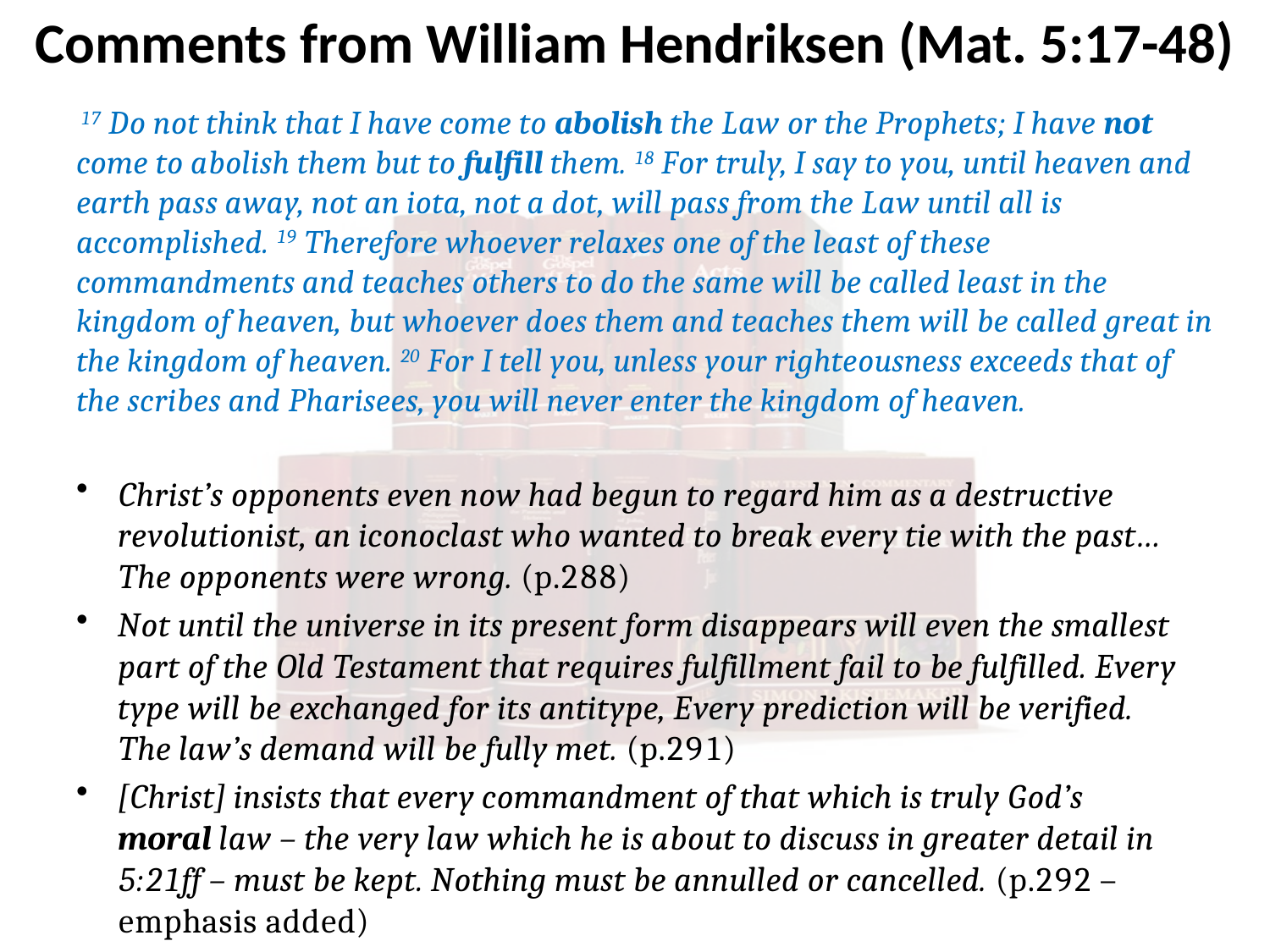

# Comments from William Hendriksen (Mat. 5:17-48)
 17 Do not think that I have come to abolish the Law or the Prophets; I have not come to abolish them but to fulfill them. 18 For truly, I say to you, until heaven and earth pass away, not an iota, not a dot, will pass from the Law until all is accomplished. 19 Therefore whoever relaxes one of the least of these commandments and teaches others to do the same will be called least in the kingdom of heaven, but whoever does them and teaches them will be called great in the kingdom of heaven. 20 For I tell you, unless your righteousness exceeds that of the scribes and Pharisees, you will never enter the kingdom of heaven.

Christ’s opponents even now had begun to regard him as a destructive revolutionist, an iconoclast who wanted to break every tie with the past… The opponents were wrong. (p.288)
Not until the universe in its present form disappears will even the smallest part of the Old Testament that requires fulfillment fail to be fulfilled. Every type will be exchanged for its antitype, Every prediction will be verified. The law’s demand will be fully met. (p.291)
[Christ] insists that every commandment of that which is truly God’s moral law – the very law which he is about to discuss in greater detail in 5:21ff – must be kept. Nothing must be annulled or cancelled. (p.292 – emphasis added)